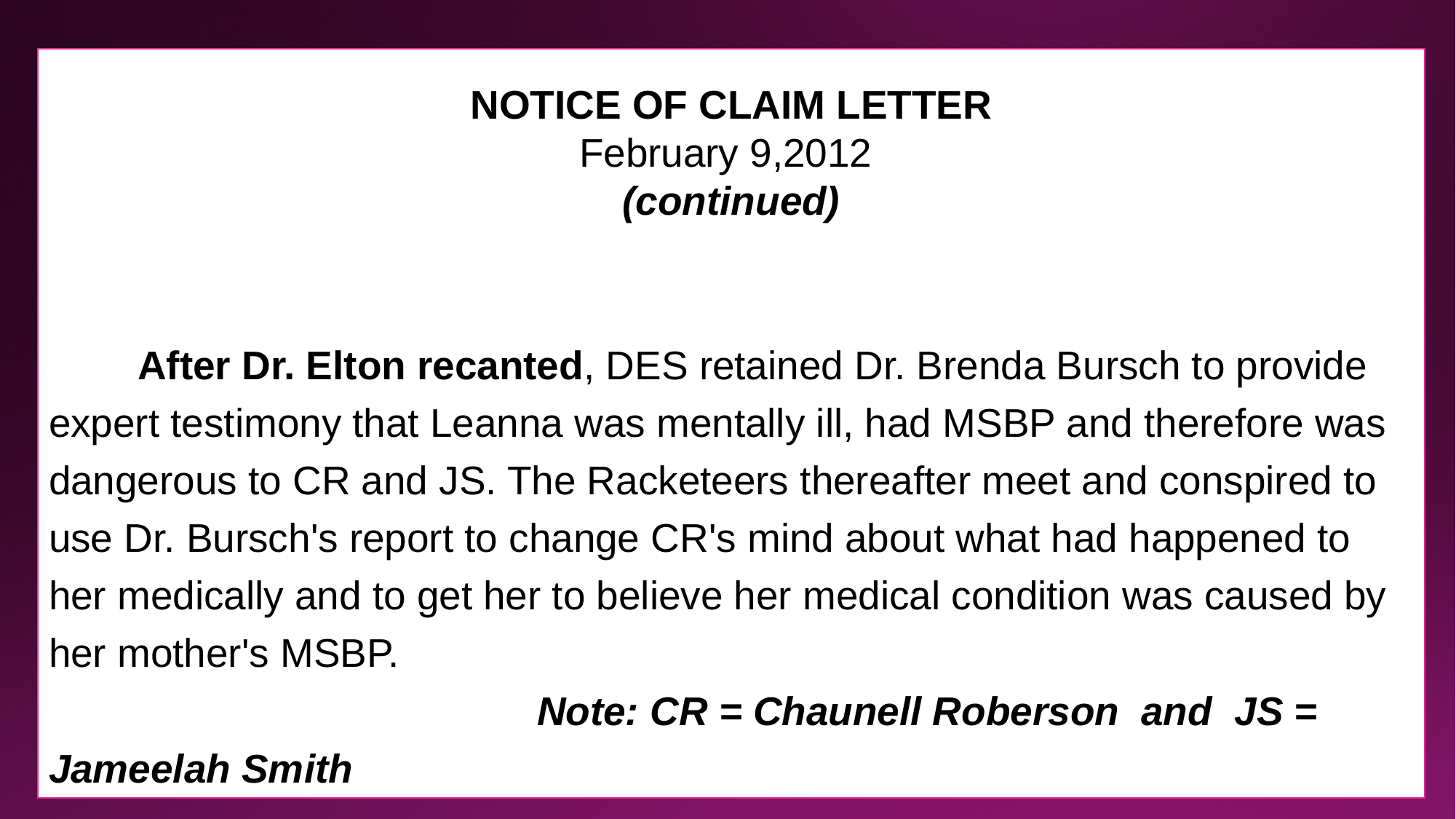

NOTICE OF CLAIM LETTE
NOTICE OF CLAIM LETTER
February 9,2012
(continued)

        After Dr. Elton recanted, DES retained Dr. Brenda Bursch to provide expert testimony that Leanna was mentally ill, had MSBP and therefore was dangerous to CR and JS. The Racketeers thereafter meet and conspired to use Dr. Bursch's report to change CR's mind about what had happened to her medically and to get her to believe her medical condition was caused by her mother's MSBP.
                                            Note: CR = Chaunell Roberson  and  JS = Jameelah Smith